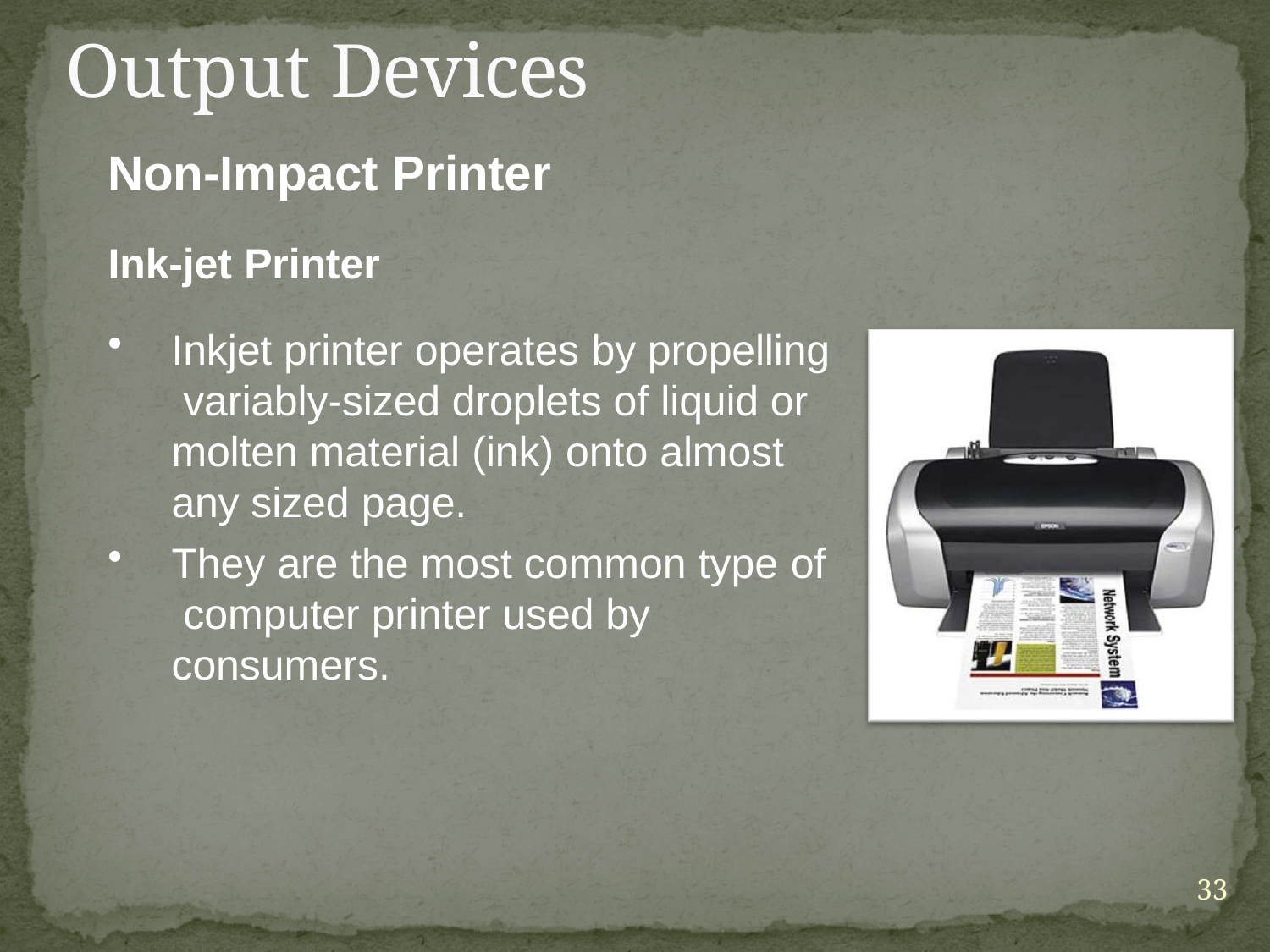

# Output Devices
Non-Impact Printer
Ink-jet Printer
Inkjet printer operates by propelling  variably-sized droplets of liquid or  molten material (ink) onto almost  any sized page.
They are the most common type of  computer printer used by  consumers.

33